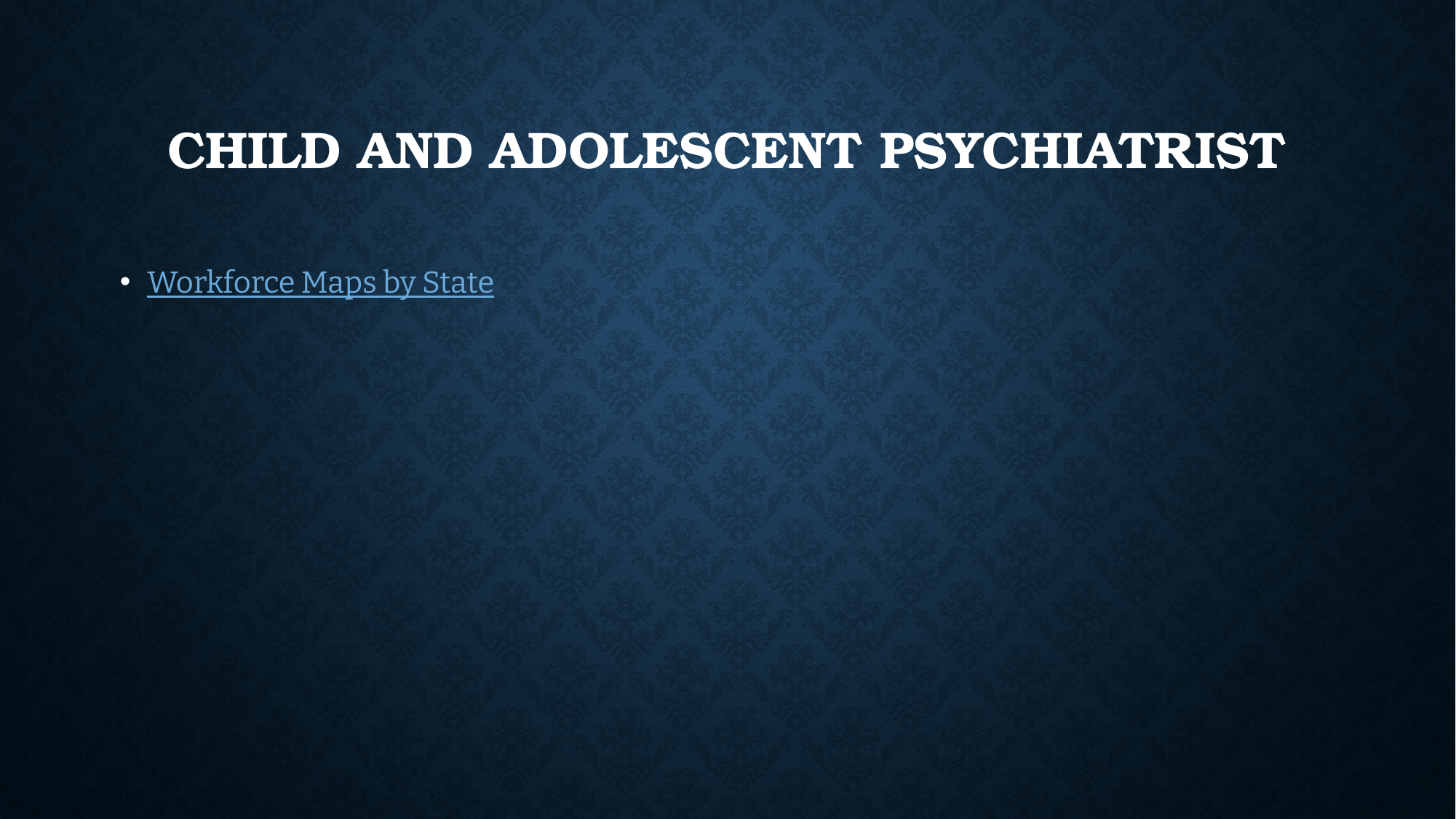

# Child and Adolescent Psychiatrist
Workforce Maps by State